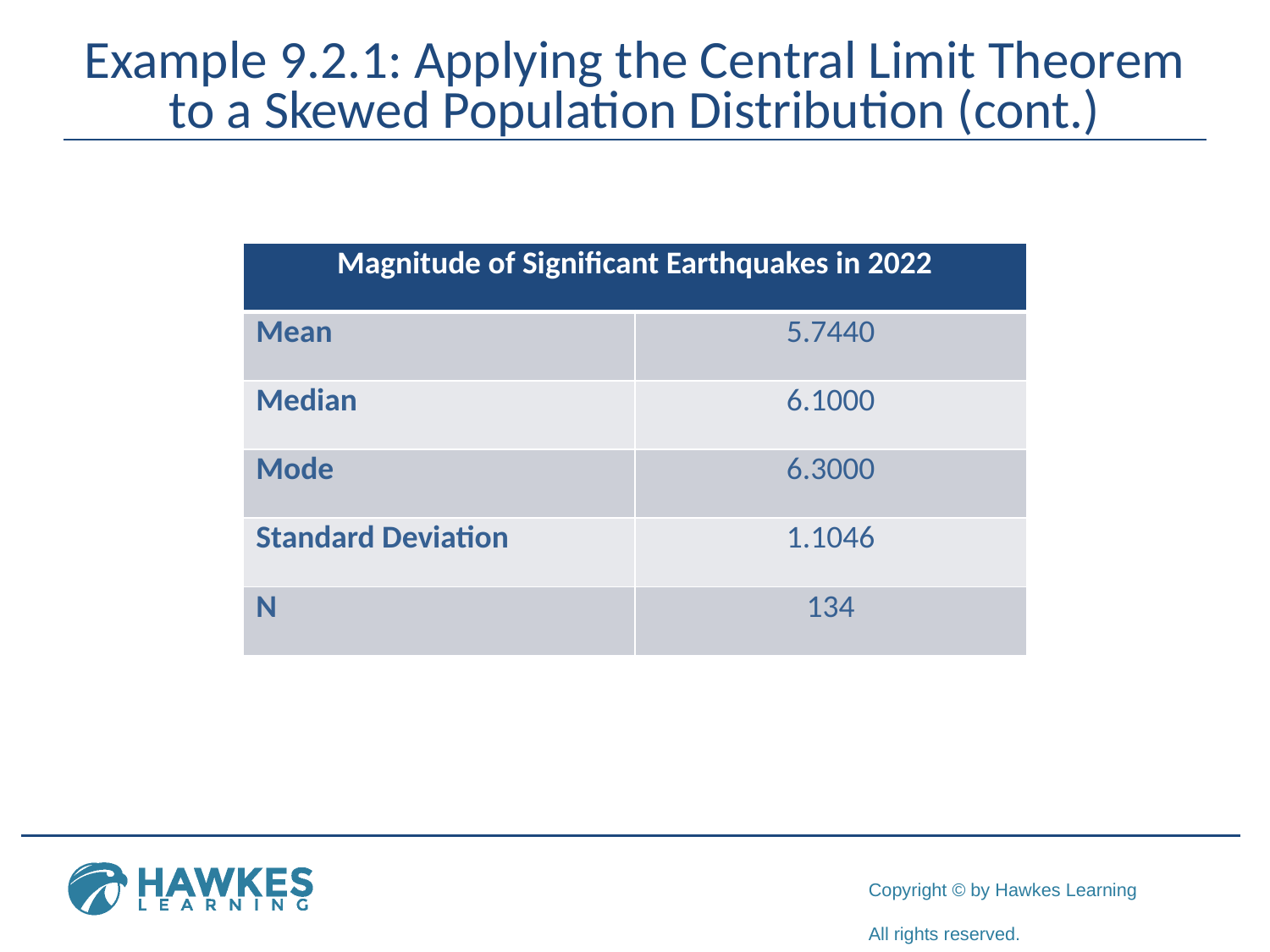

# Example 9.2.1: Applying the Central Limit Theorem to a Skewed Population Distribution (cont.)

| Magnitude of Significant Earthquakes in 2022 |  |
| --- | --- |
| Mean | 5.7440 |
| Median | 6.1000 |
| Mode | 6.3000 |
| Standard Deviation | 1.1046 |
| N | 134 |